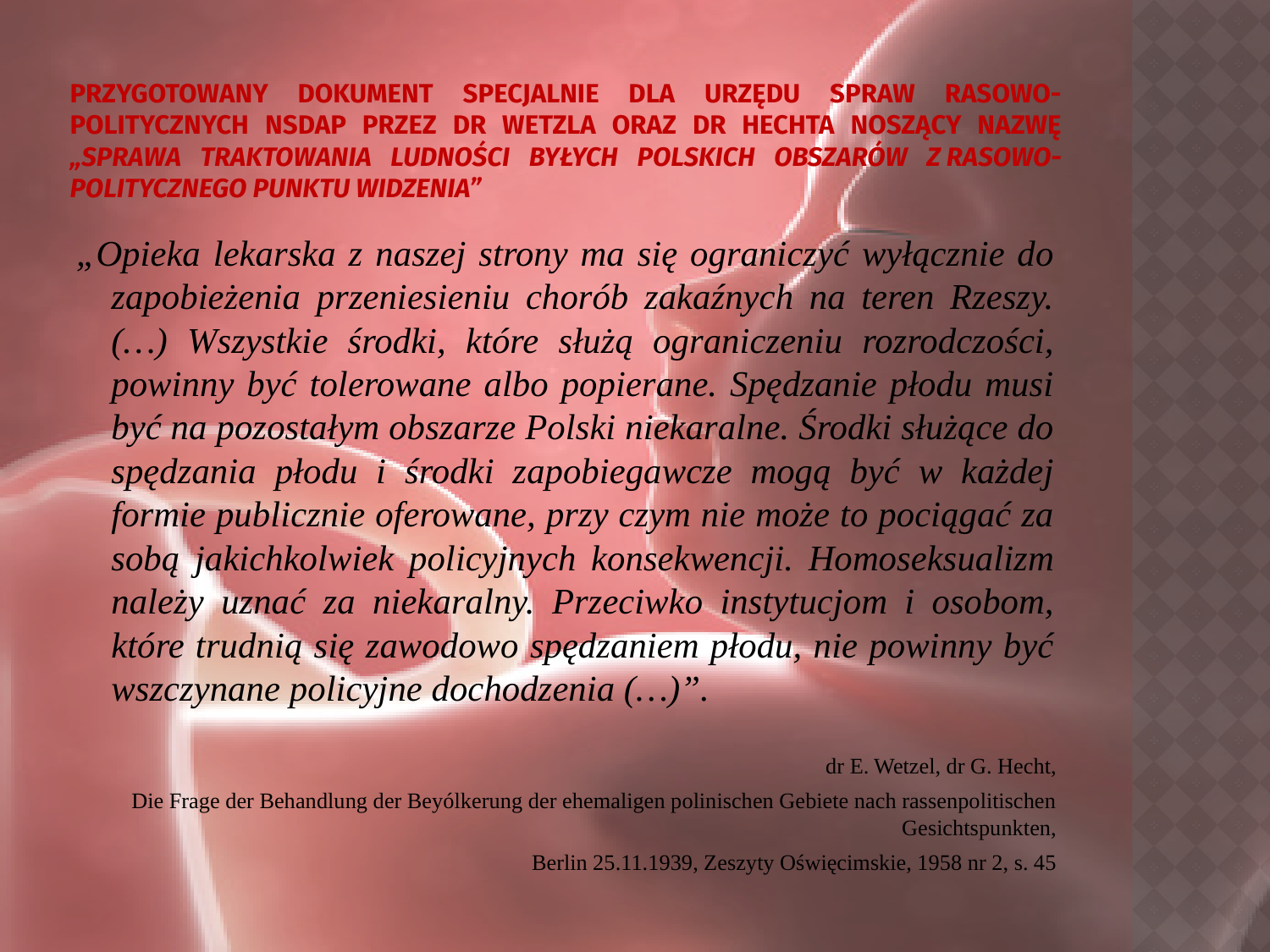

# Przygotowany dokument specjalnie dla Urzędu Spraw Rasowo-Politycznych NSDAP przez dr Wetzla oraz dr Hechta noszący nazwę „Sprawa traktowania ludności byłych polskich obszarów z rasowo-politycznego punktu widzenia”
„Opieka lekarska z naszej strony ma się ograniczyć wyłącznie do zapobieżenia przeniesieniu chorób zakaźnych na teren Rzeszy. (…) Wszystkie środki, które służą ograniczeniu rozrodczości, powinny być tolerowane albo popierane. Spędzanie płodu musi być na pozostałym obszarze Polski niekaralne. Środki służące do spędzania płodu i środki zapobiegawcze mogą być w każdej formie publicznie oferowane, przy czym nie może to pociągać za sobą jakichkolwiek policyjnych konsekwencji. Homoseksualizm należy uznać za niekaralny. Przeciwko instytucjom i osobom, które trudnią się zawodowo spędzaniem płodu, nie powinny być wszczynane policyjne dochodzenia (…)”.

dr E. Wetzel, dr G. Hecht,
Die Frage der Behandlung der Beyólkerung der ehemaligen polinischen Gebiete nach rassenpolitischen Gesichtspunkten,
Berlin 25.11.1939, Zeszyty Oświęcimskie, 1958 nr 2, s. 45